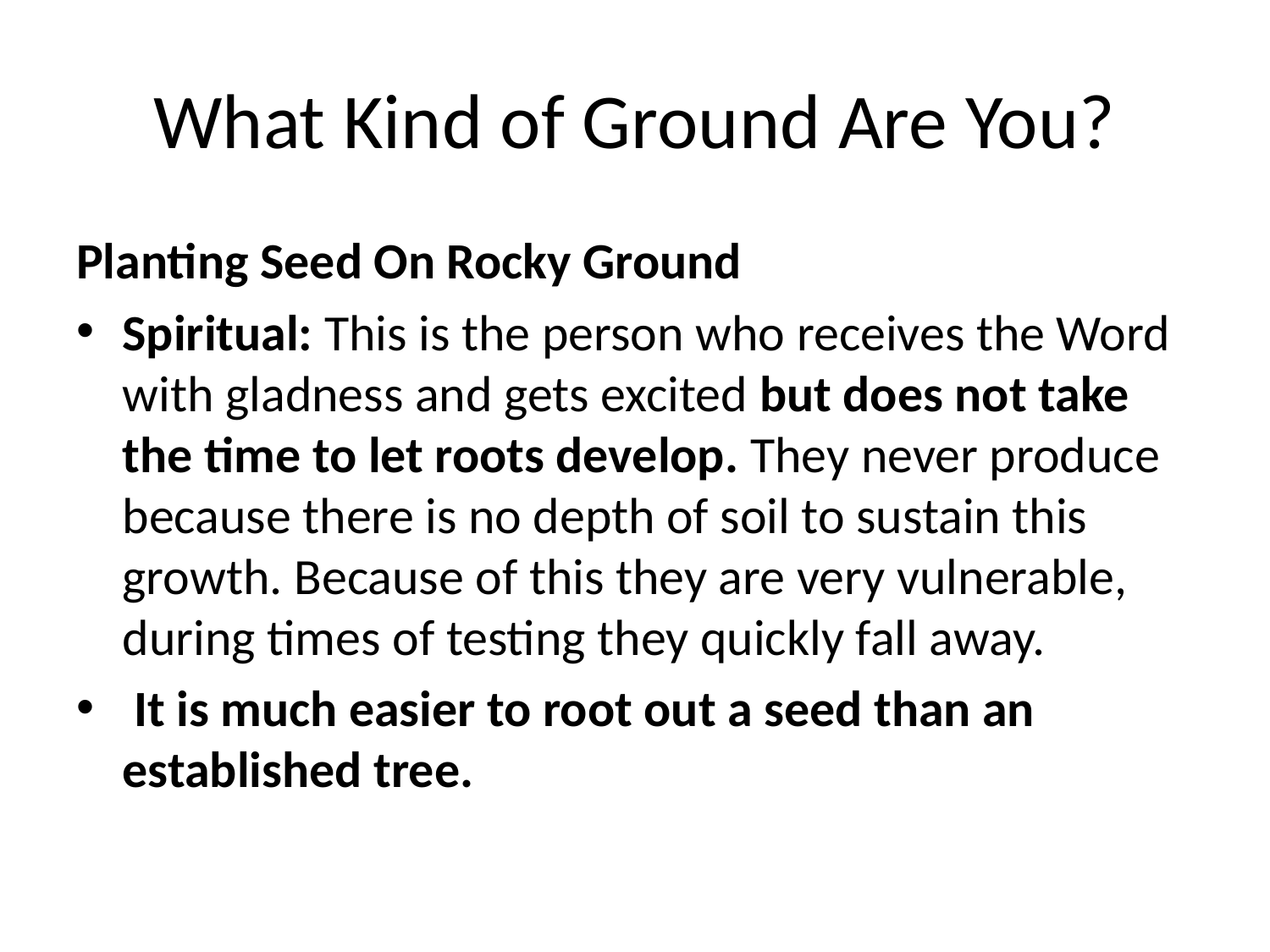

# What Kind of Ground Are You?
Planting Seed On Rocky Ground
Spiritual: This is the person who receives the Word with gladness and gets excited but does not take the time to let roots develop. They never produce because there is no depth of soil to sustain this growth. Because of this they are very vulnerable, during times of testing they quickly fall away.
 It is much easier to root out a seed than an established tree.